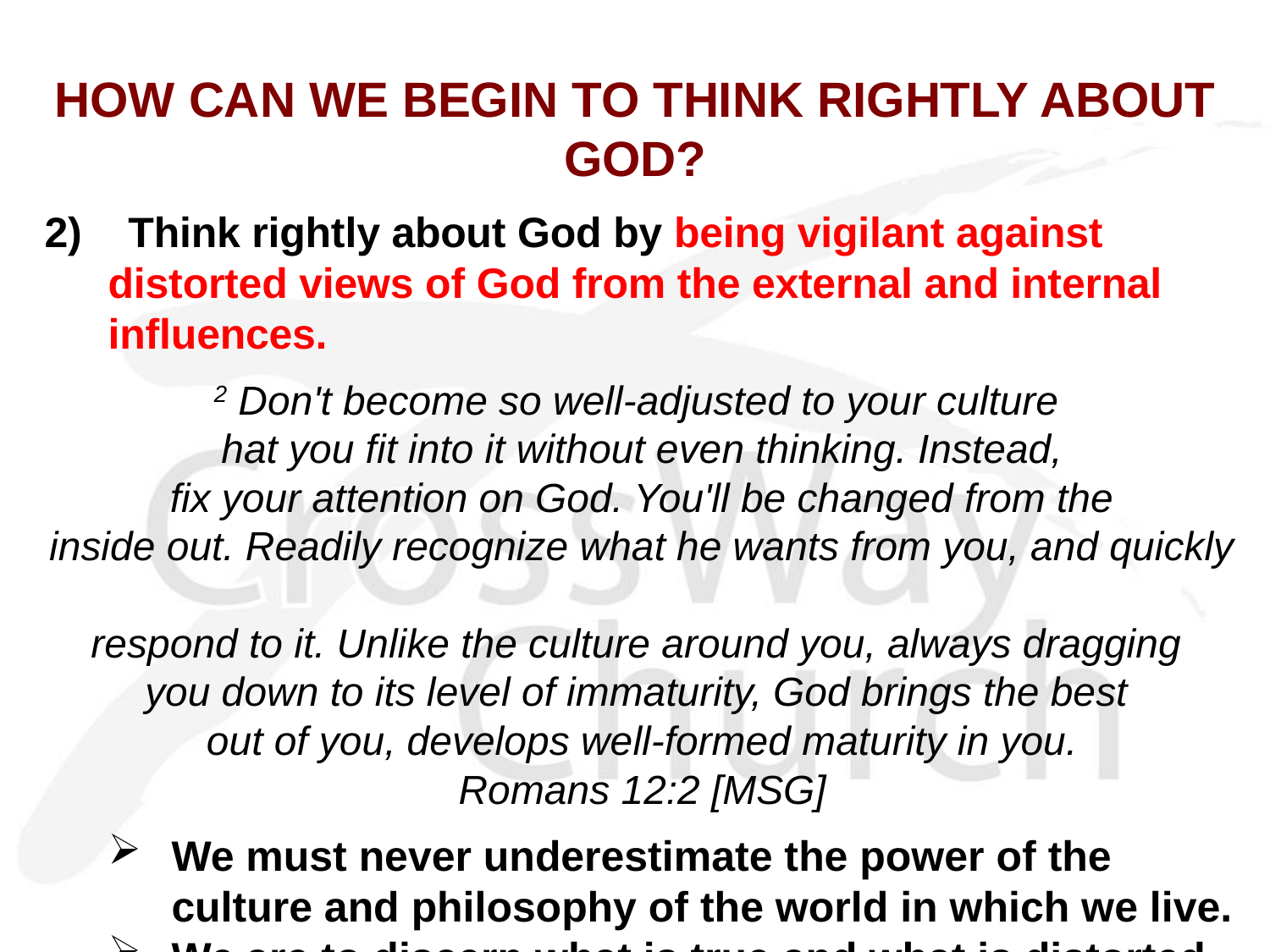

# HOW CAN WE BEGIN TO THINK RIGHTLY ABOUT GOD?
2)    Think rightly about God by being vigilant against distorted views of God from the external and internal influences.

2 Don't become so well-adjusted to your culture
hat you fit into it without even thinking. Instead,
 fix your attention on God. You'll be changed from the
inside out. Readily recognize what he wants from you, and quickly
respond to it. Unlike the culture around you, always dragging
you down to its level of immaturity, God brings the best
out of you, develops well-formed maturity in you.
Romans 12:2 [MSG]

We must never underestimate the power of the culture and philosophy of the world in which we live.
We are to discern what is true and what is distorted.
This also includes religious thinking of our day.